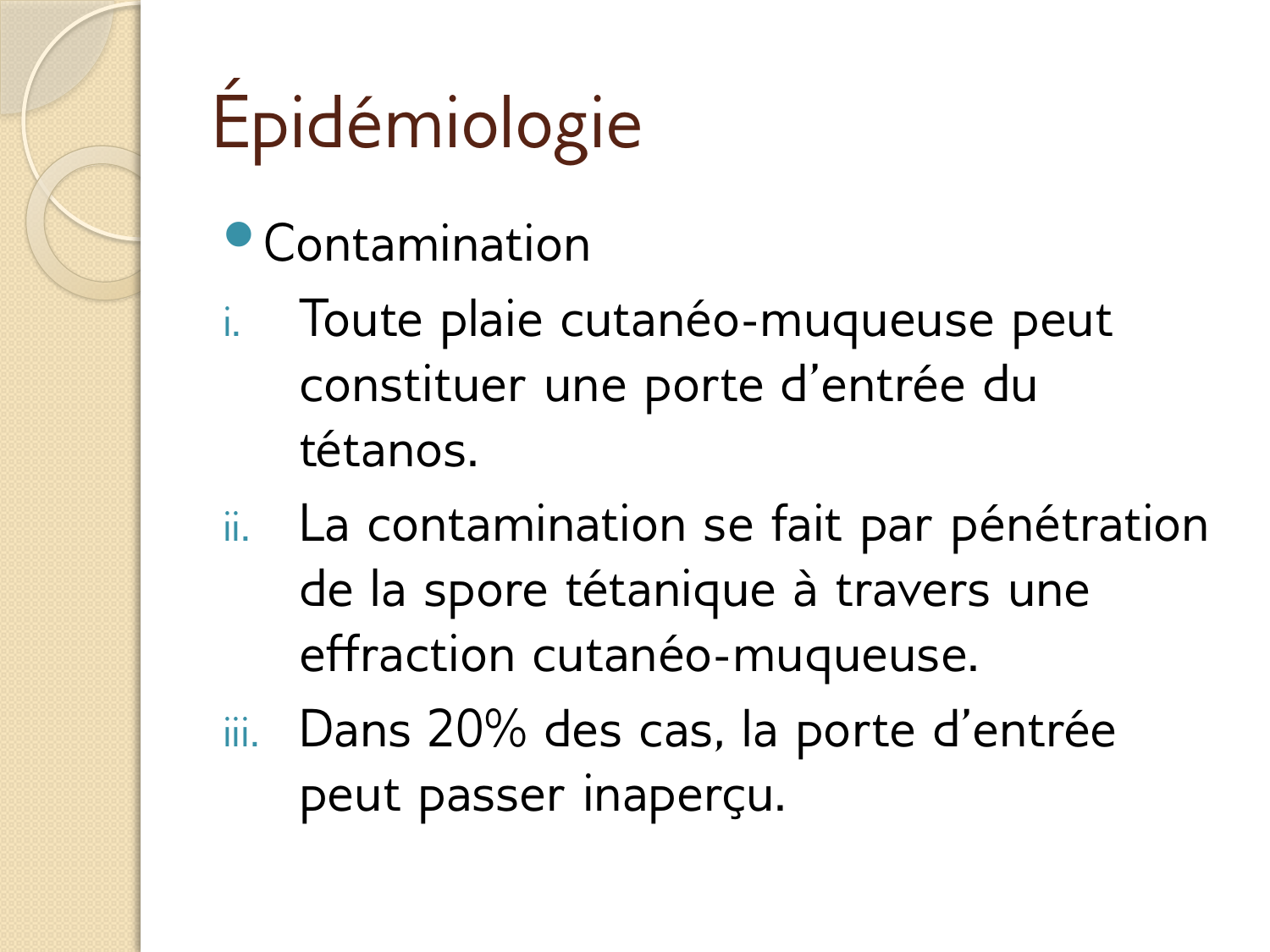

# Épidémiologie
Contamination
Toute plaie cutanéo-muqueuse peut constituer une porte d’entrée du tétanos.
La contamination se fait par pénétration de la spore tétanique à travers une effraction cutanéo-muqueuse.
Dans 20% des cas, la porte d’entrée peut passer inaperçu.